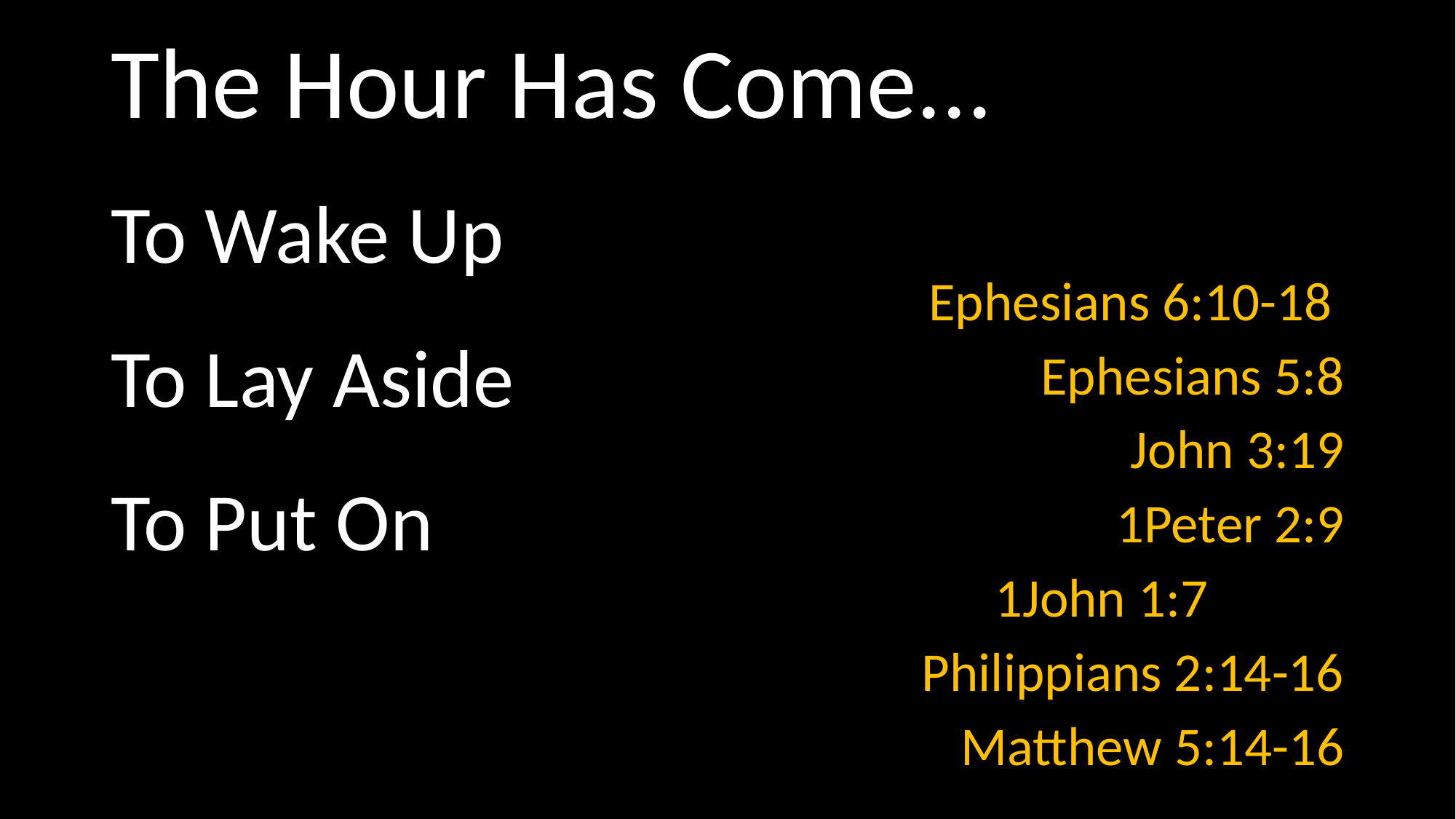

# The Hour Has Come...
 Ephesians 6:10-18
Ephesians 5:8
John 3:19
1Peter 2:9
1John 1:7
Philippians 2:14-16
Matthew 5:14-16
To Wake Up
To Lay Aside
To Put On